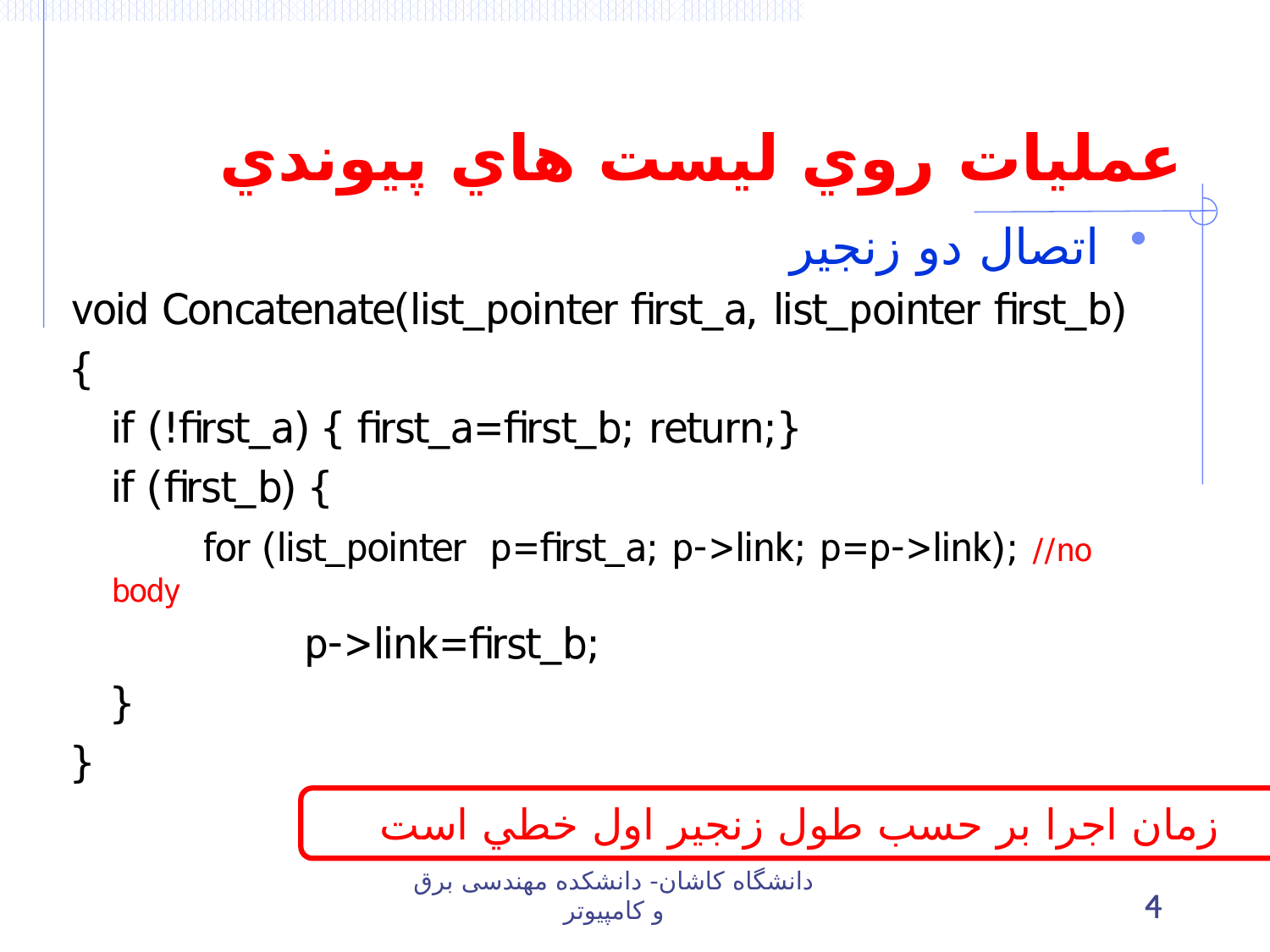

# عمليات روي ليست هاي پيوندي
اتصال دو زنجير
void Concatenate(list_pointer first_a, list_pointer first_b)
{
	if (!first_a) { first_a=first_b; return;}
   if (first_b) {
          for (list_pointer  p=first_a; p->link; p=p->link); //no body
		     p->link=first_b;
	}
}

زمان اجرا بر حسب طول زنجير اول خطي است
دانشگاه کاشان- دانشکده مهندسی برق و کامپیوتر
4